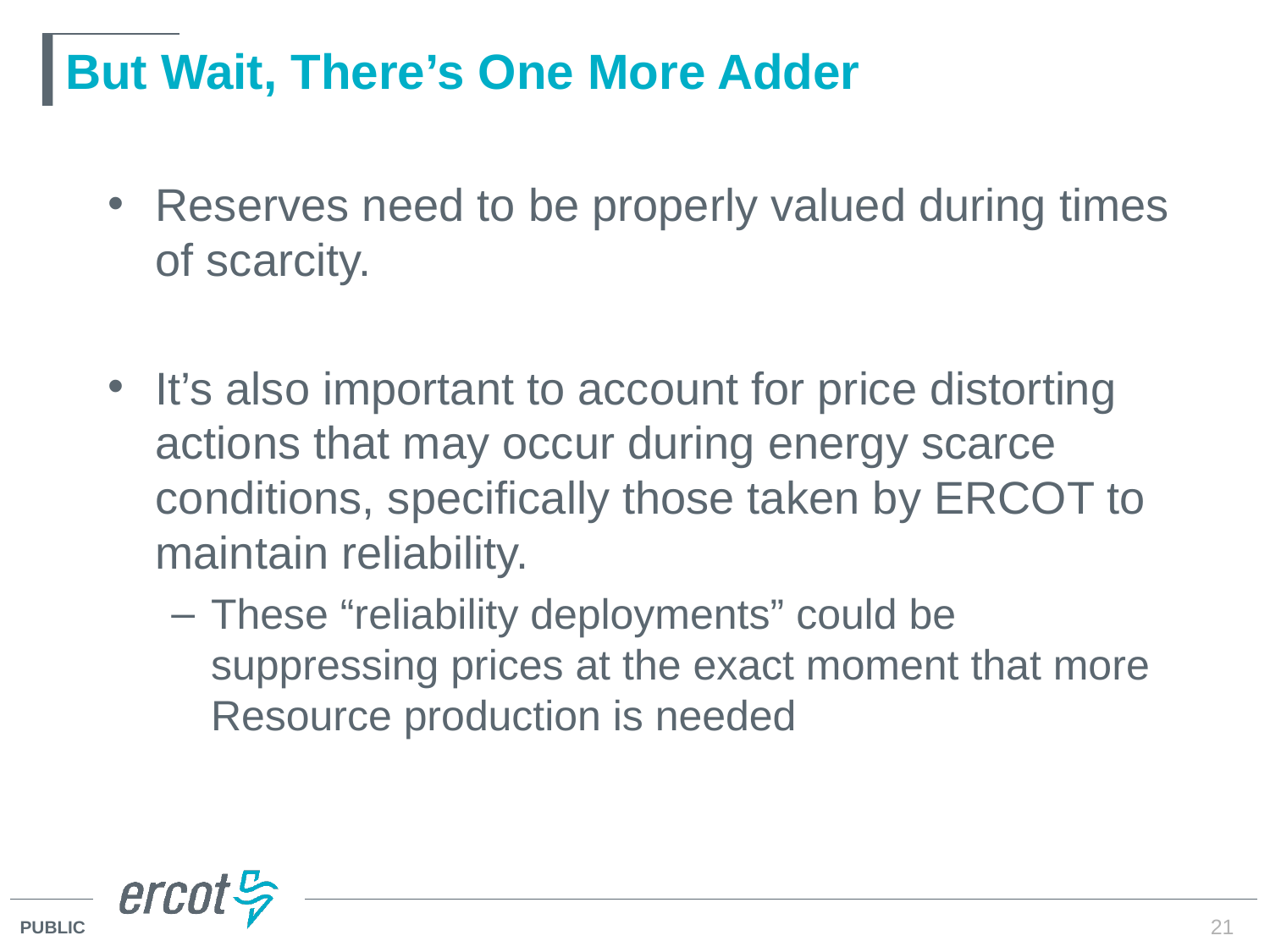

# But Wait, There’s One More Adder
Reserves need to be properly valued during times of scarcity.

It’s also important to account for price distorting actions that may occur during energy scarce conditions, specifically those taken by ERCOT to maintain reliability.
These “reliability deployments” could be suppressing prices at the exact moment that more Resource production is needed
21